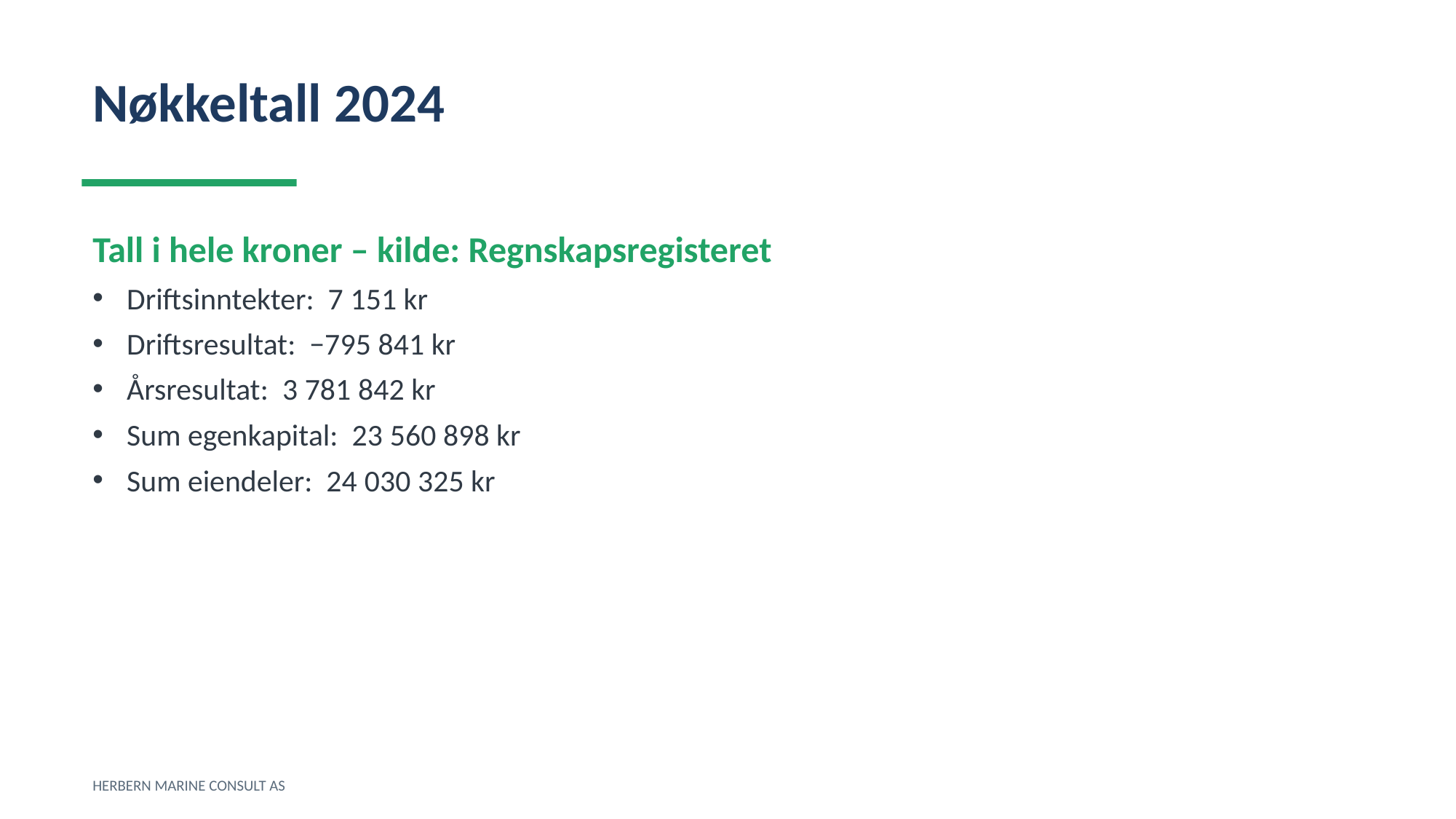

Nøkkeltall 2024

Tall i hele kroner – kilde: Regnskapsregisteret
Driftsinntekter:  7 151 kr
Driftsresultat:  −795 841 kr
Årsresultat:  3 781 842 kr
Sum egenkapital:  23 560 898 kr
Sum eiendeler:  24 030 325 kr
HERBERN MARINE CONSULT AS